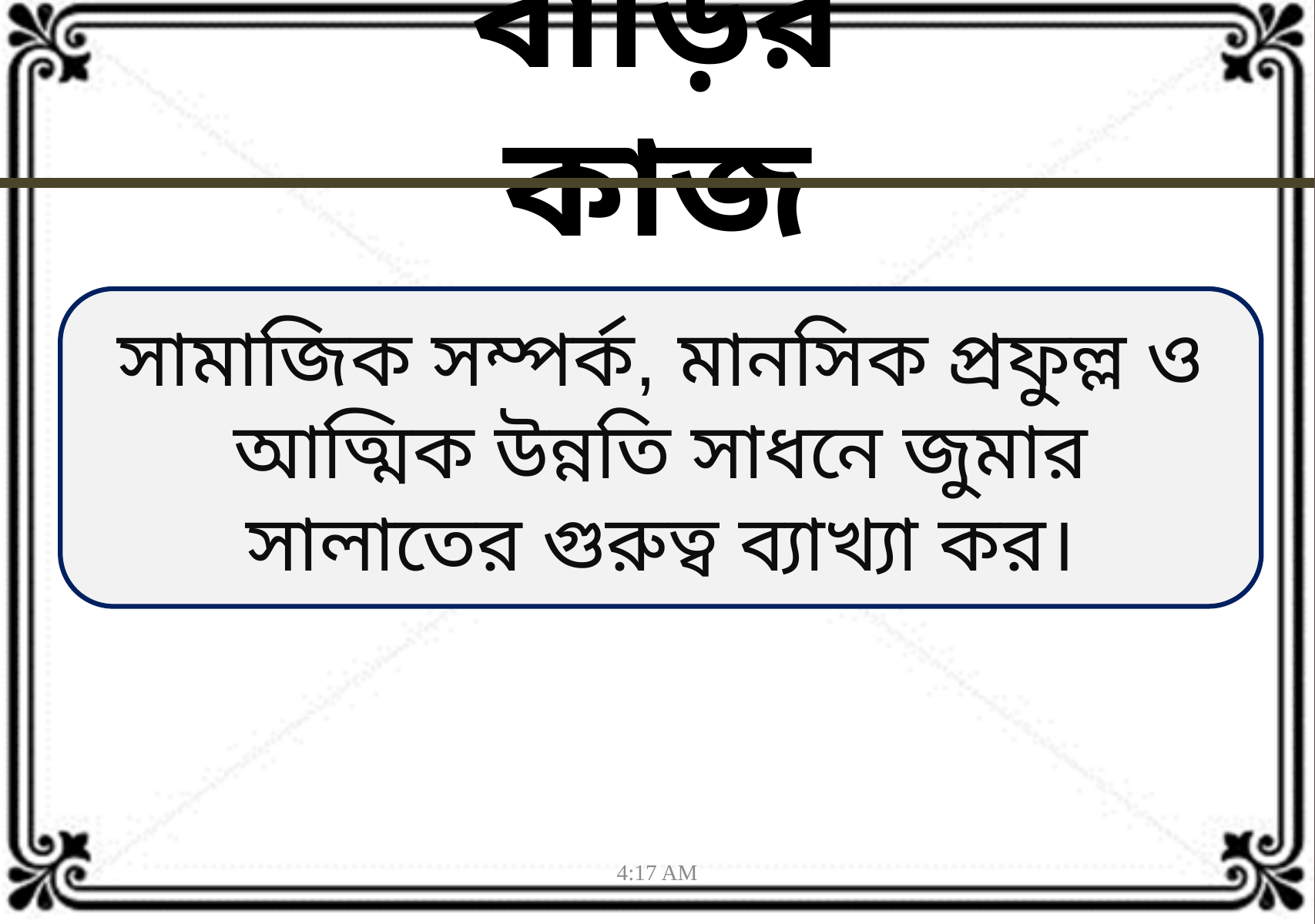

বাড়ির কাজ
সামাজিক সম্পর্ক, মানসিক প্রফুল্ল ও আত্মিক উন্নতি সাধনে জুমার সালাতের গুরুত্ব ব্যাখ্যা কর।